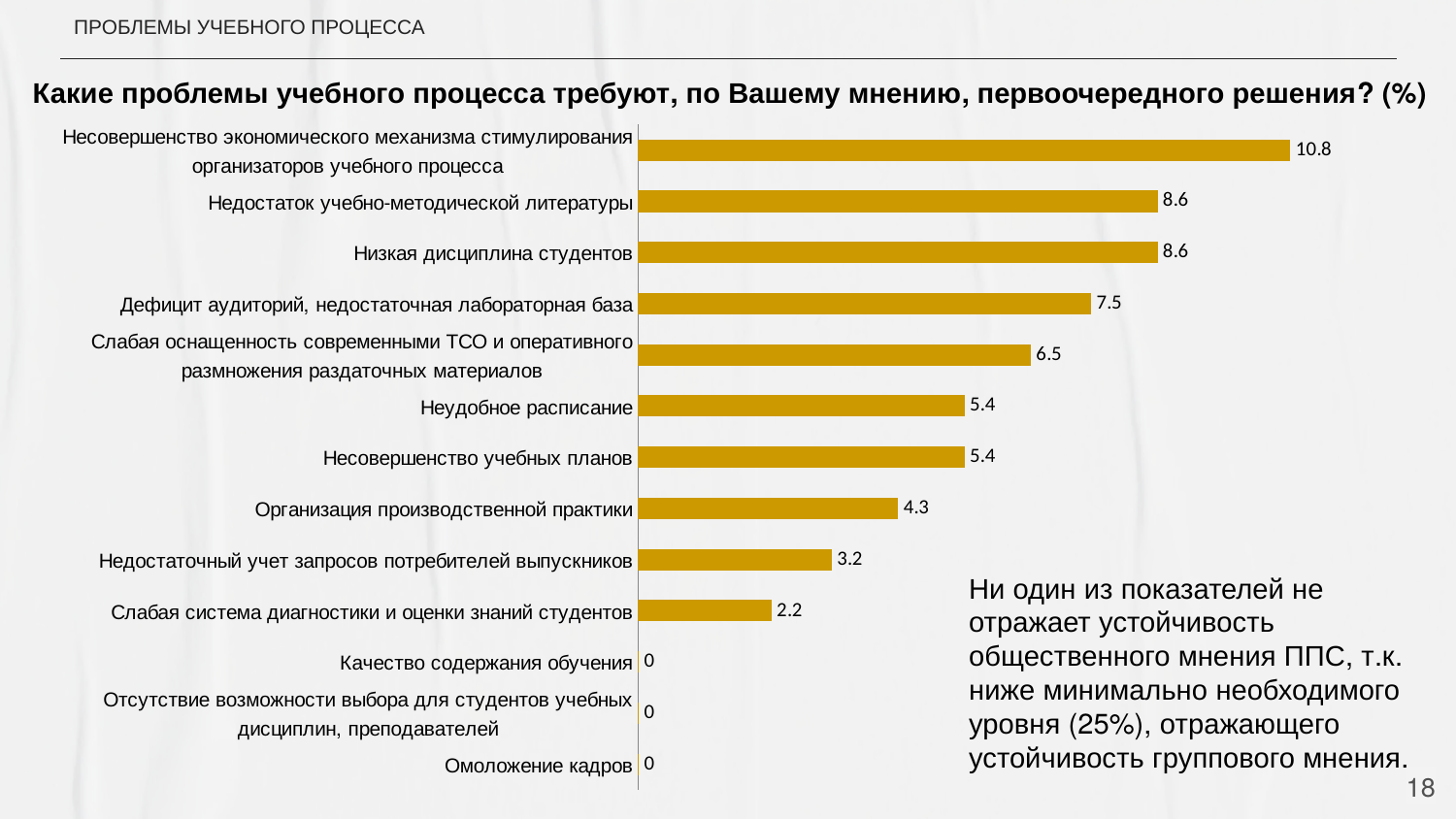

# ПРОБЛЕМЫ УЧЕБНОГО ПРОЦЕССА
Какие проблемы учебного процесса требуют, по Вашему мнению, первоочередного решения? (%)

### Chart

| Category | Столбец1 |
|---|---|
| Омоложение кадров | 0.0 |
| Отсутствие возможности выбора для студентов учебных дисциплин, преподавателей | 0.0 |
| Качество содержания обучения | 0.0 |
| Слабая система диагностики и оценки знаний студентов | 2.2 |
| Недостаточный учет запросов потребителей выпускников | 3.2 |
| Организация производственной практики | 4.3 |
| Несовершенство учебных планов | 5.4 |
| Неудобное расписание | 5.4 |
| Слабая оснащенность современными ТСО и оперативного размножения раздаточных материалов | 6.5 |
| Дефицит аудиторий, недостаточная лабораторная база | 7.5 |
| Низкая дисциплина студентов | 8.6 |
| Недостаток учебно-методической литературы | 8.6 |
| Несовершенство экономического механизма стимулирования организаторов учебного процесса | 10.8 |
Ни один из показателей не отражает устойчивость общественного мнения ППС, т.к. ниже минимально необходимого уровня (25%), отражающего устойчивость группового мнения.

18